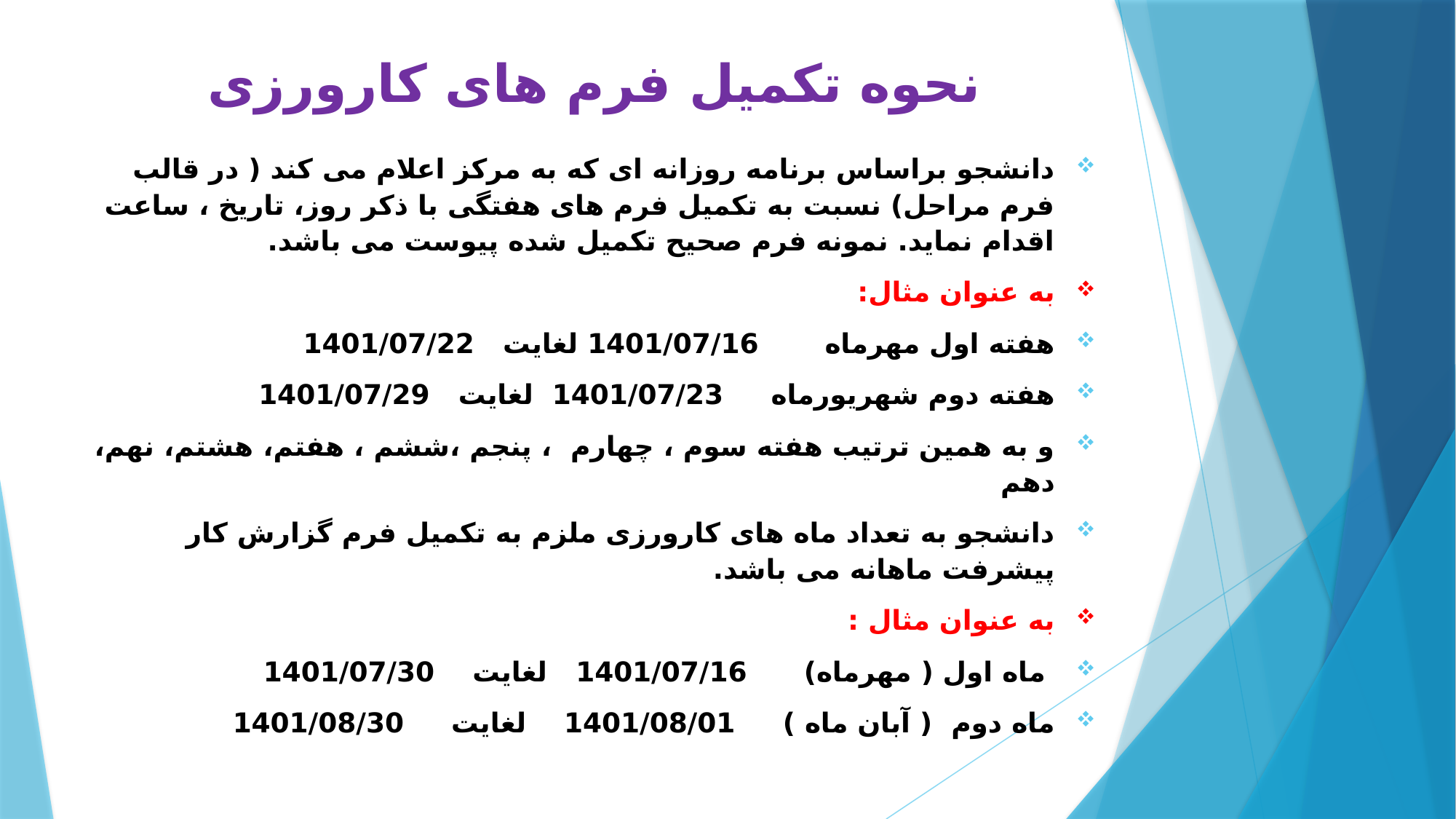

# نحوه تکمیل فرم های کارورزی
دانشجو براساس برنامه روزانه ای که به مرکز اعلام می کند ( در قالب فرم مراحل) نسبت به تکمیل فرم های هفتگی با ذکر روز، تاریخ ، ساعت اقدام نماید. نمونه فرم صحیح تکمیل شده پیوست می باشد.
به عنوان مثال:
هفته اول مهرماه       1401/07/16 لغایت   1401/07/22
هفته دوم شهریورماه     1401/07/23  لغایت   1401/07/29
و به همین ترتیب هفته سوم ، چهارم  ، پنجم ،ششم ، هفتم، هشتم، نهم، دهم
دانشجو به تعداد ماه های کارورزی ملزم به تکمیل فرم گزارش کار پیشرفت ماهانه می باشد.
به عنوان مثال :
 ماه اول ( مهرماه)      1401/07/16   لغایت    1401/07/30
ماه دوم  ( آبان ماه )     1401/08/01    لغایت     1401/08/30